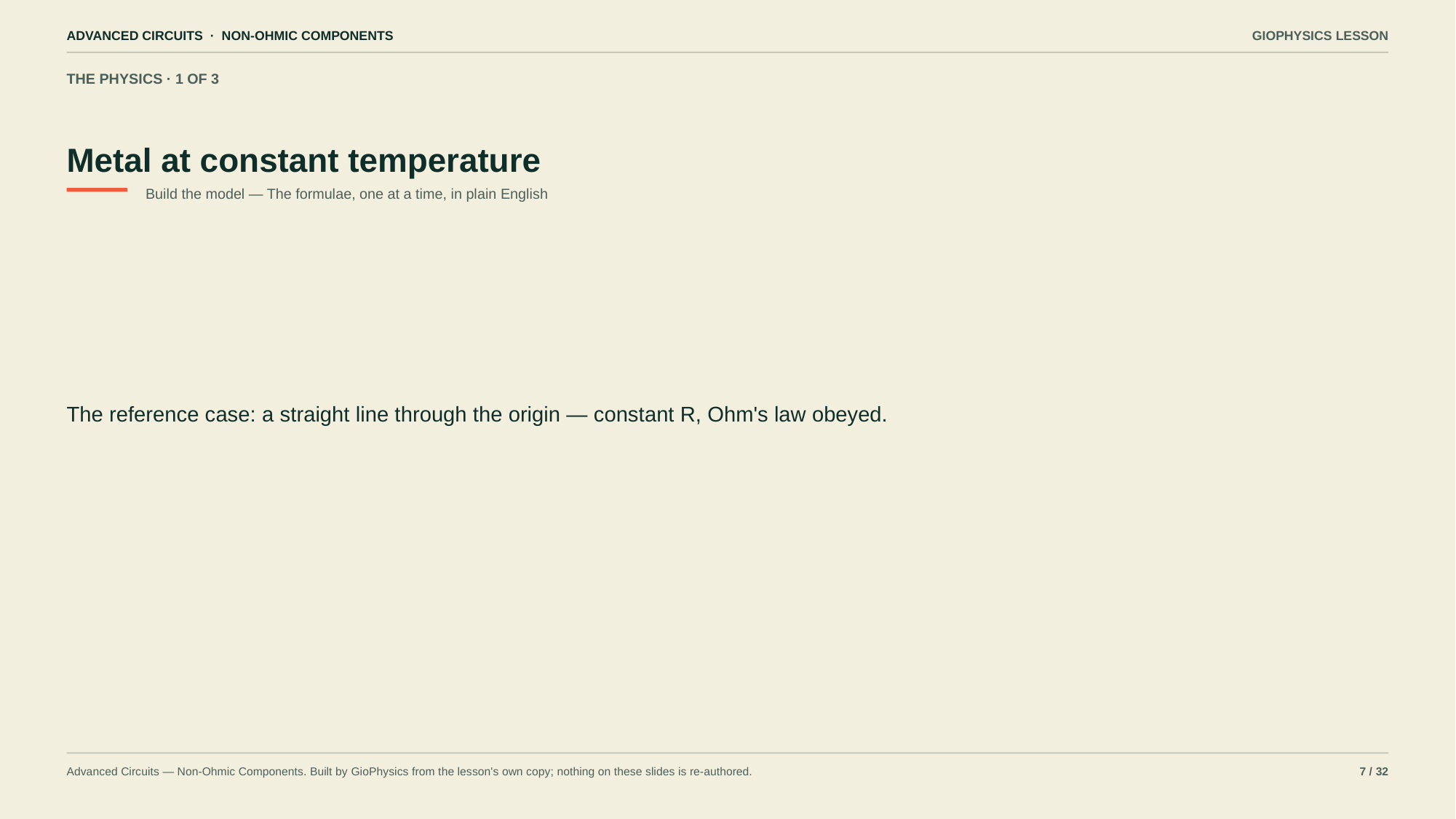

ADVANCED CIRCUITS  ·  NON-OHMIC COMPONENTS
GIOPHYSICS LESSON

THE PHYSICS · 1 OF 3
Metal at constant temperature
Build the model — The formulae, one at a time, in plain English

The reference case: a straight line through the origin — constant R, Ohm's law obeyed.

Advanced Circuits — Non-Ohmic Components. Built by GioPhysics from the lesson's own copy; nothing on these slides is re-authored.
7 / 32